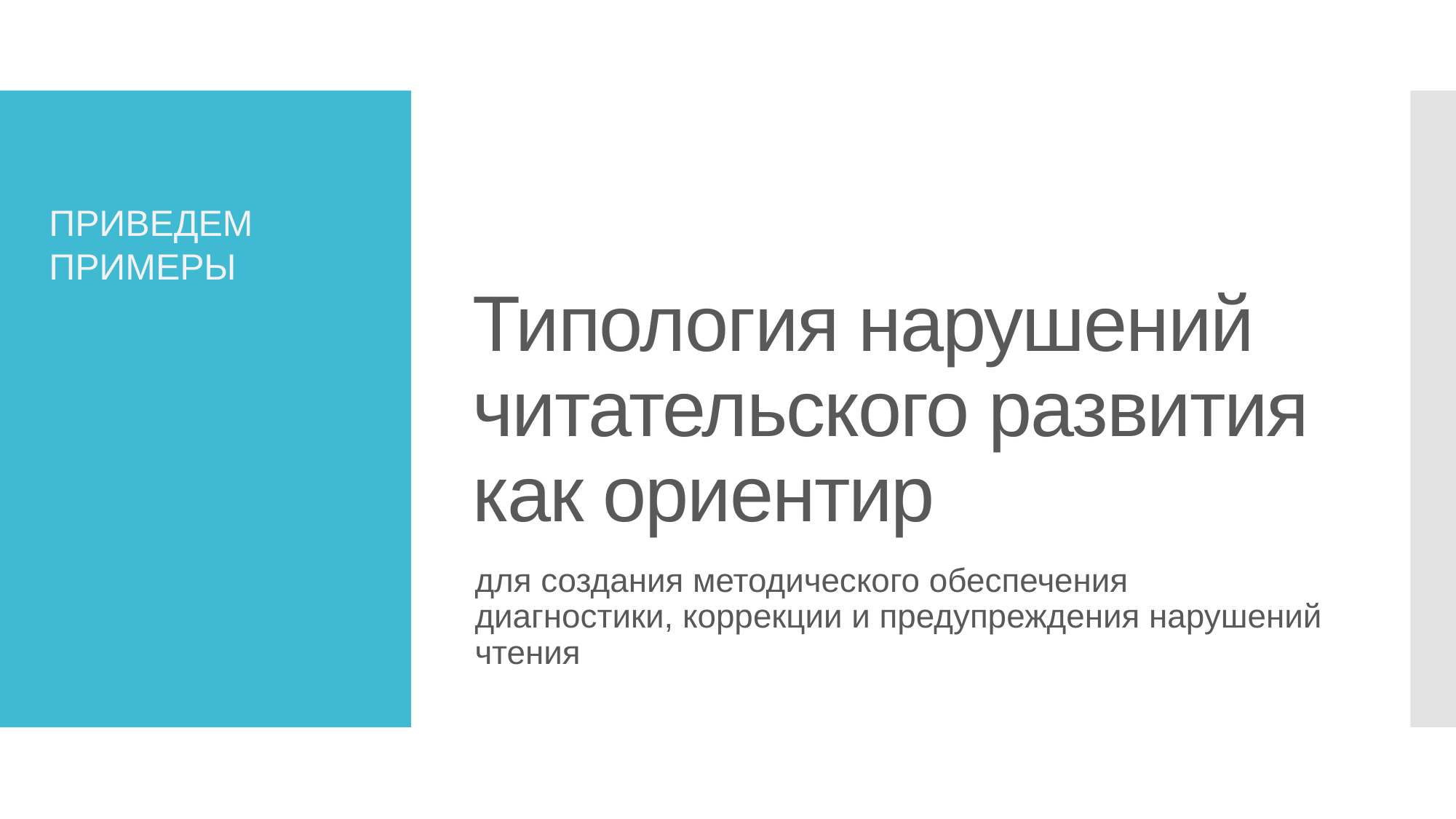

# Типология нарушений читательского развития как ориентир
ПРИВЕДЕМ  ПРИМЕРЫ
для создания методического обеспечения диагностики, коррекции и предупреждения нарушений чтения